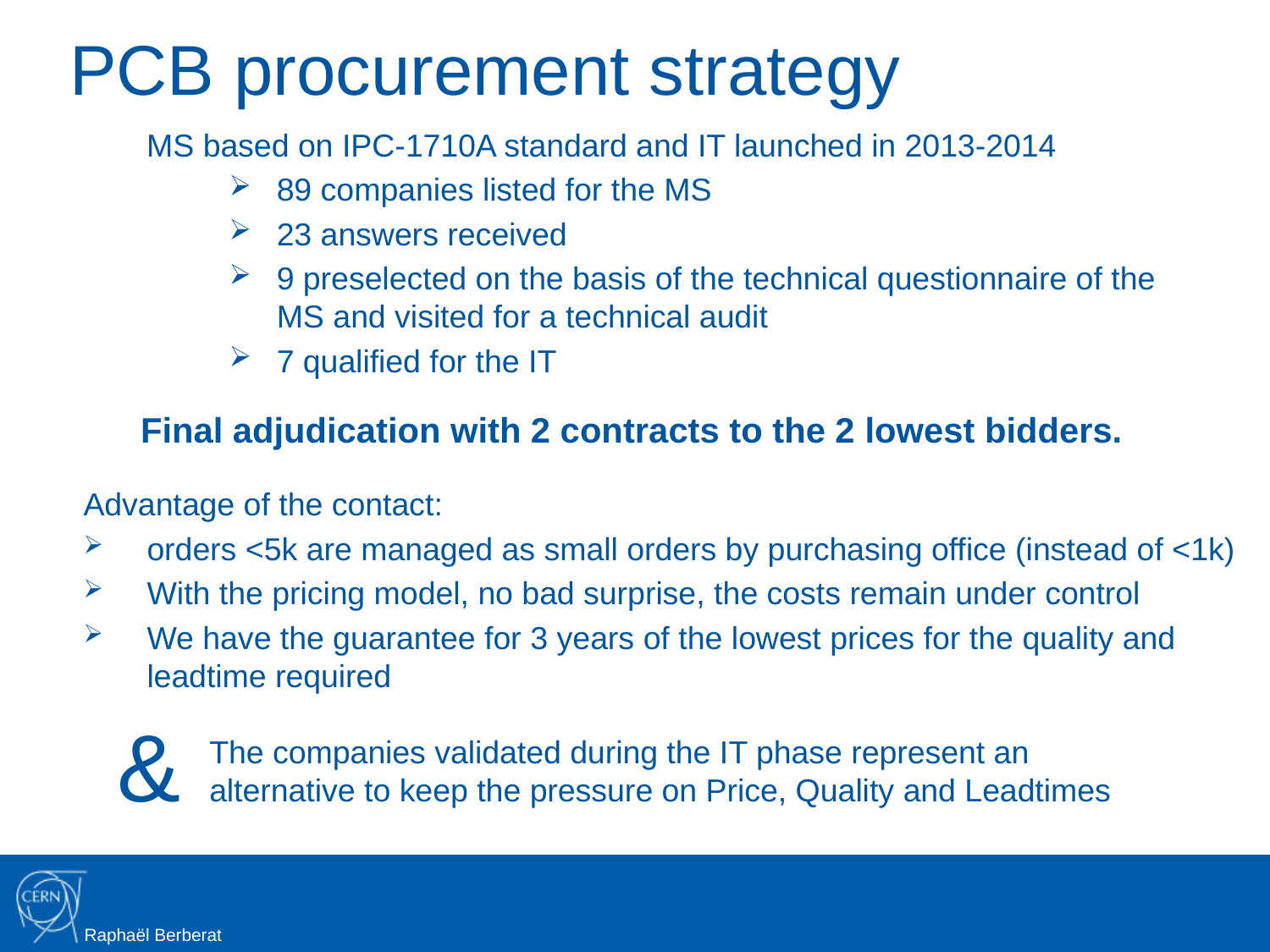

# PCB procurement strategy
MS based on IPC-1710A standard and IT launched in 2013-2014
89 companies listed for the MS
23 answers received
9 preselected on the basis of the technical questionnaire of the MS and visited for a technical audit
7 qualified for the IT
Final adjudication with 2 contracts to the 2 lowest bidders.
Advantage of the contact:
orders <5k are managed as small orders by purchasing office (instead of <1k)
With the pricing model, no bad surprise, the costs remain under control
We have the guarantee for 3 years of the lowest prices for the quality and leadtime required

&
The companies validated during the IT phase represent an alternative to keep the pressure on Price, Quality and Leadtimes
Raphaël Berberat